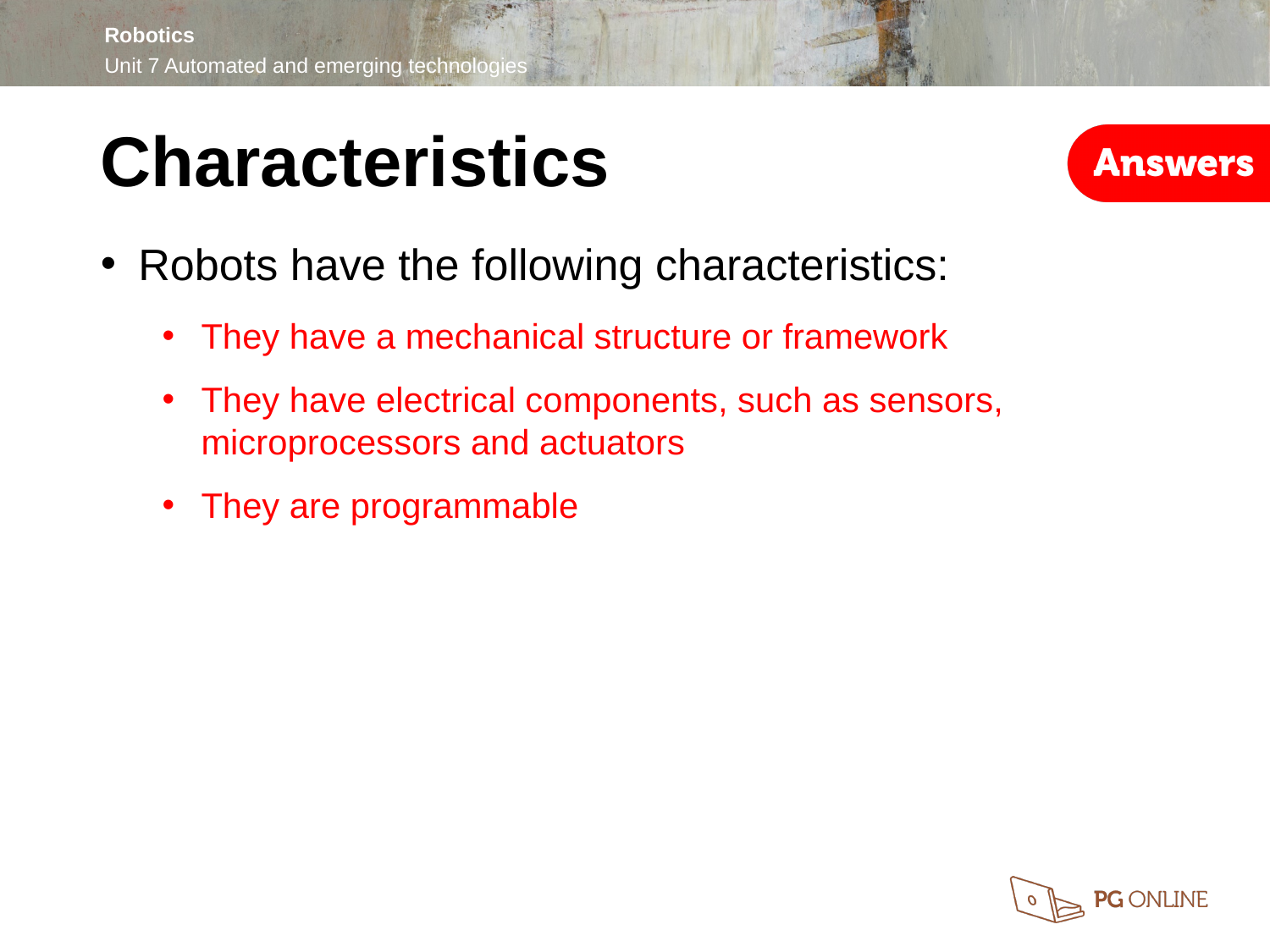

Characteristics
Robots have the following characteristics:
They have a mechanical structure or framework
They have electrical components, such as sensors, microprocessors and actuators
They are programmable